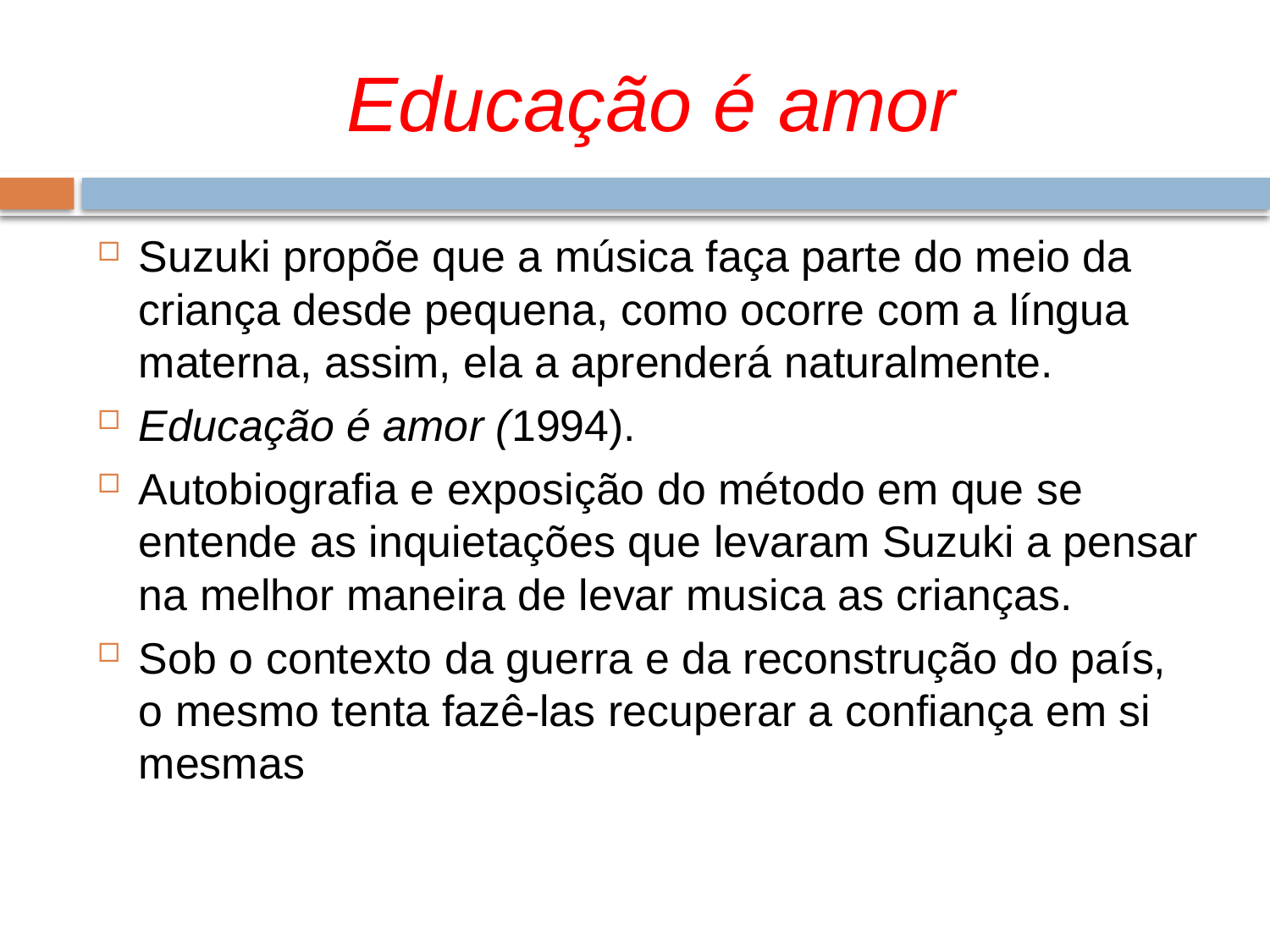

# Educação é amor
Suzuki propõe que a música faça parte do meio da criança desde pequena, como ocorre com a língua materna, assim, ela a aprenderá naturalmente.
Educação é amor (1994).
Autobiografia e exposição do método em que se entende as inquietações que levaram Suzuki a pensar na melhor maneira de levar musica as crianças.
Sob o contexto da guerra e da reconstrução do país, o mesmo tenta fazê-las recuperar a confiança em si mesmas